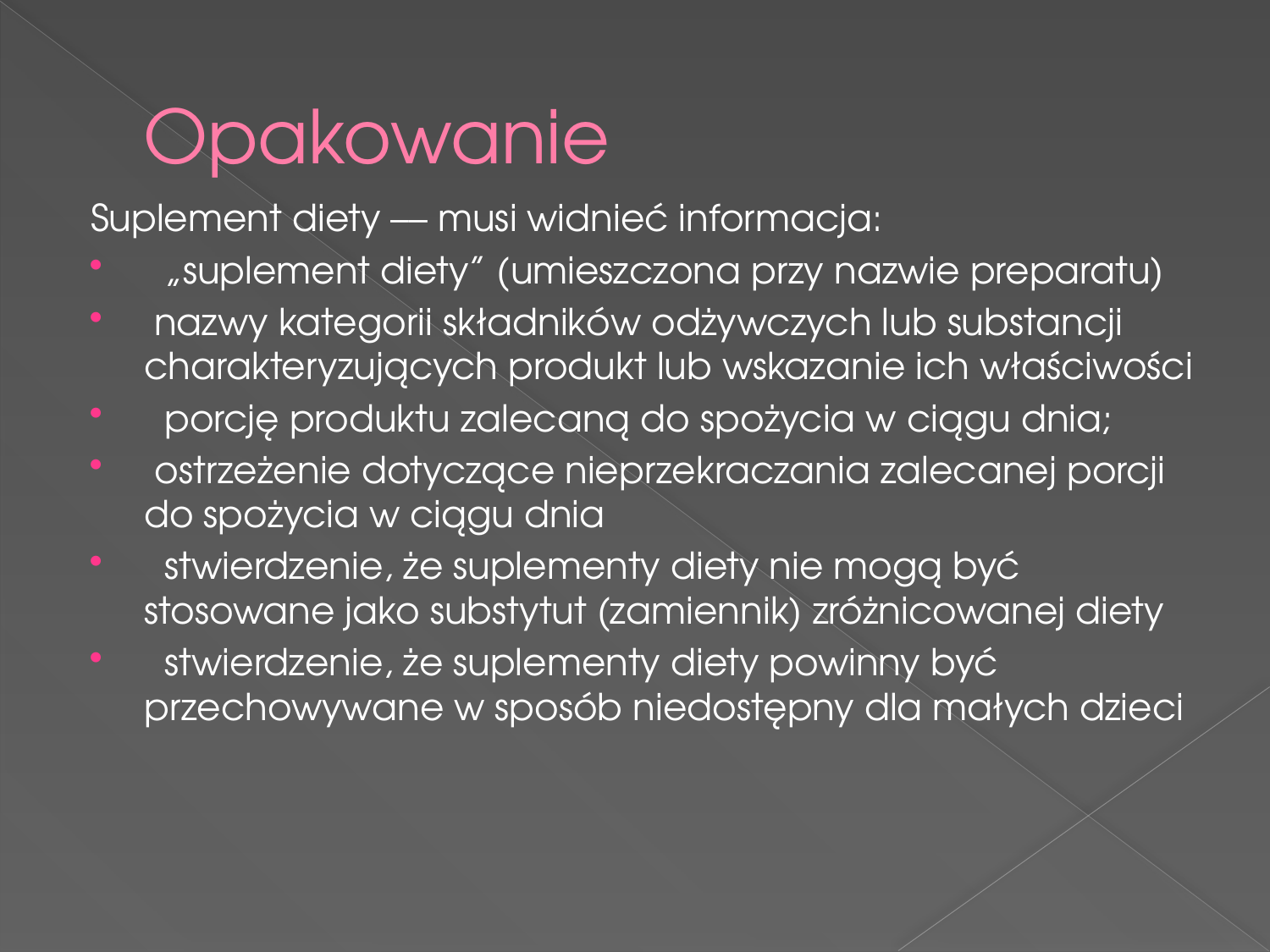

# Opakowanie
Suplement diety –– musi widnieć informacja:
  „suplement diety” (umieszczona przy nazwie preparatu)
 nazwy kategorii składników odżywczych lub substancji charakteryzujących produkt lub wskazanie ich właściwości
  porcję produktu zalecaną do spożycia w ciągu dnia;
 ostrzeżenie dotyczące nieprzekraczania zalecanej porcji do spożycia w ciągu dnia
  stwierdzenie, że suplementy diety nie mogą być stosowane jako substytut (zamiennik) zróżnicowanej diety
  stwierdzenie, że suplementy diety powinny być przechowywane w sposób niedostępny dla małych dzieci